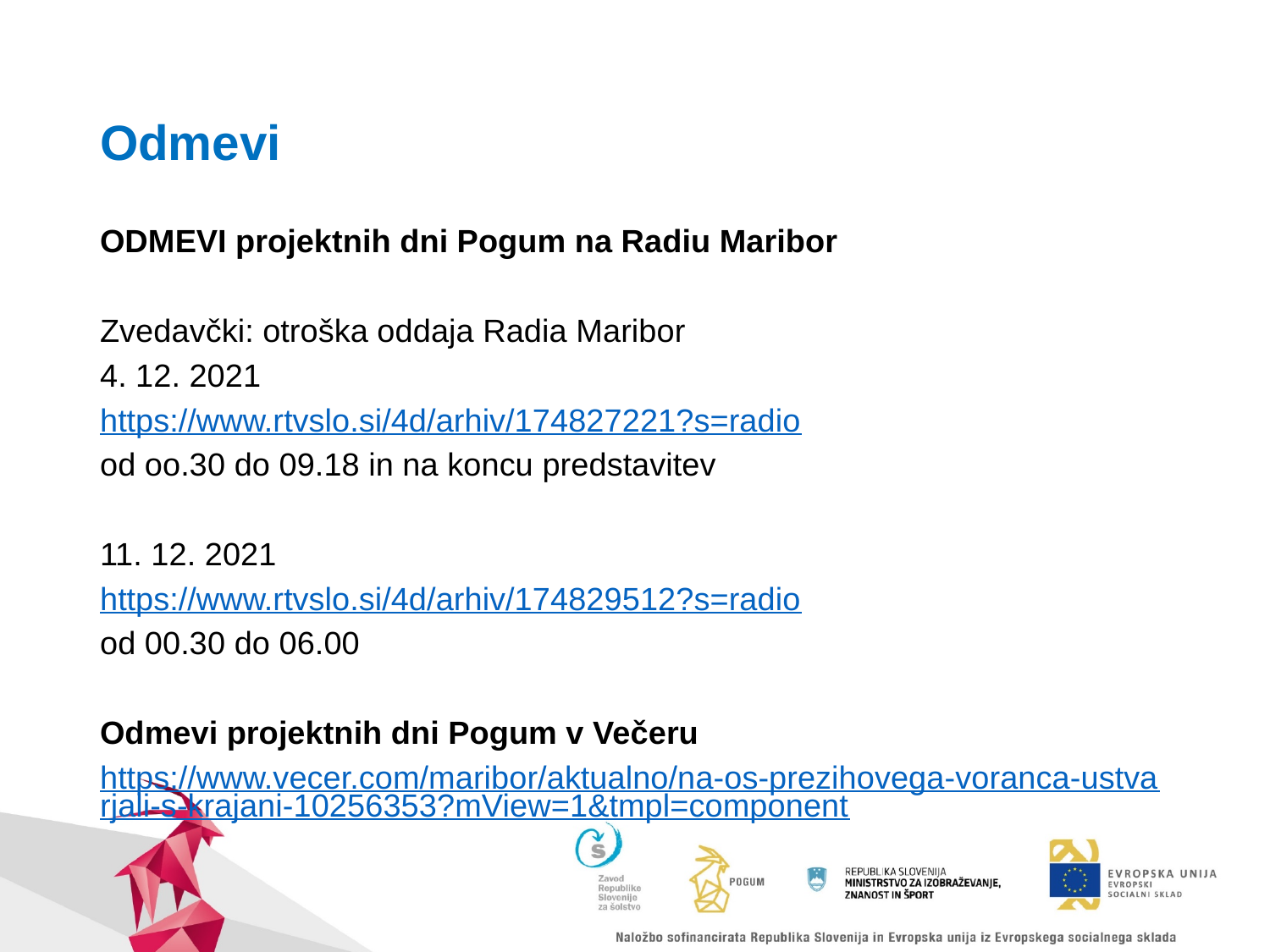

# Odmevi
ODMEVI projektnih dni Pogum na Radiu Maribor

Zvedavčki: otroška oddaja Radia Maribor
4. 12. 2021
https://www.rtvslo.si/4d/arhiv/174827221?s=radio
od oo.30 do 09.18 in na koncu predstavitev

11. 12. 2021
https://www.rtvslo.si/4d/arhiv/174829512?s=radio
od 00.30 do 06.00

Odmevi projektnih dni Pogum v Večeru
https://www.vecer.com/maribor/aktualno/na-os-prezihovega-voranca-ustvarjali-s-krajani-10256353?mView=1&tmpl=component